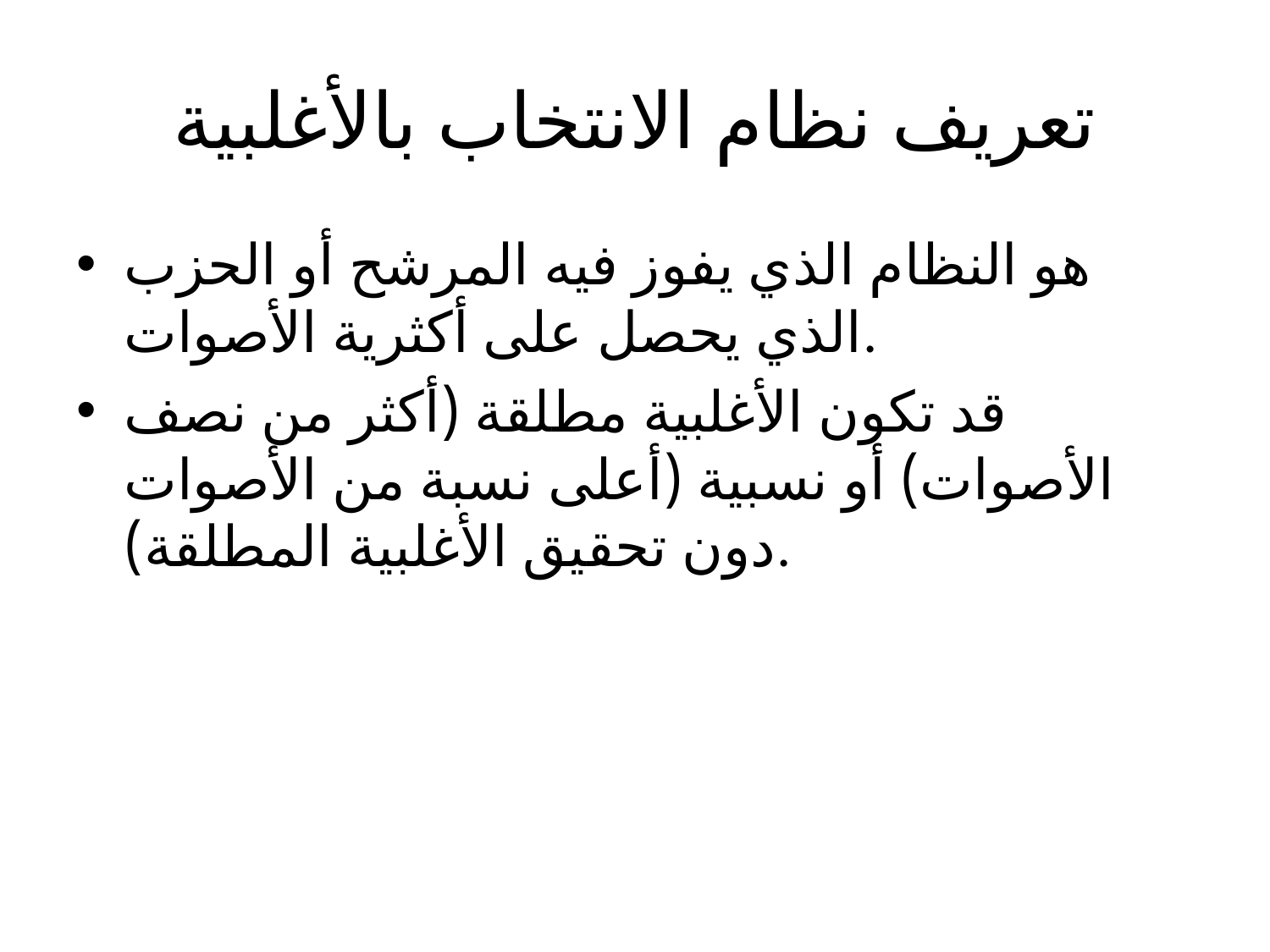

# تعريف نظام الانتخاب بالأغلبية
هو النظام الذي يفوز فيه المرشح أو الحزب الذي يحصل على أكثرية الأصوات.
قد تكون الأغلبية مطلقة (أكثر من نصف الأصوات) أو نسبية (أعلى نسبة من الأصوات دون تحقيق الأغلبية المطلقة).